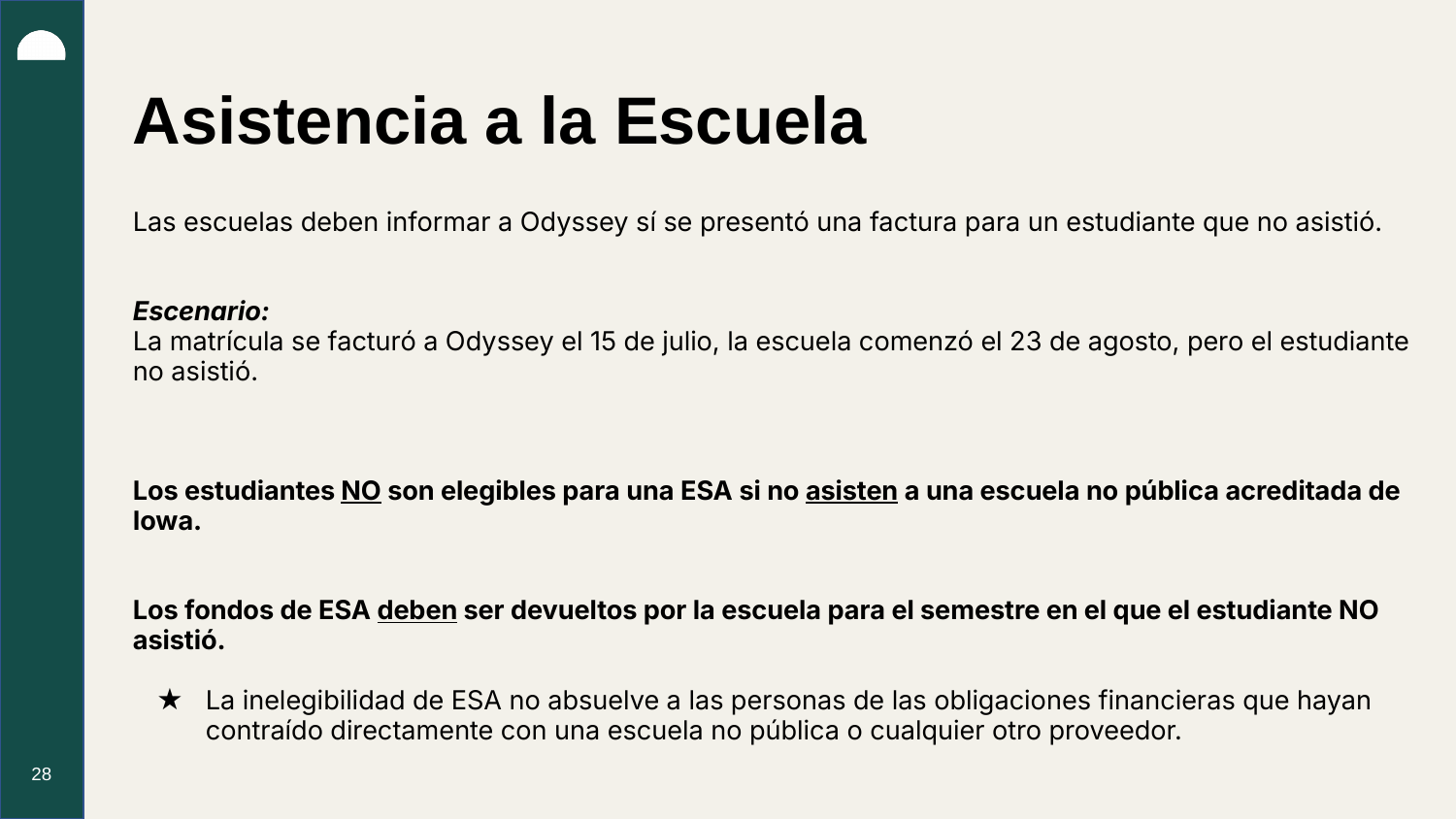

# Asistencia a la Escuela
Las escuelas deben informar a Odyssey sí se presentó una factura para un estudiante que no asistió.

Escenario:
La matrícula se facturó a Odyssey el 15 de julio, la escuela comenzó el 23 de agosto, pero el estudiante no asistió.

Los estudiantes NO son elegibles para una ESA si no asisten a una escuela no pública acreditada de Iowa.

Los fondos de ESA deben ser devueltos por la escuela para el semestre en el que el estudiante NO asistió.

La inelegibilidad de ESA no absuelve a las personas de las obligaciones financieras que hayan contraído directamente con una escuela no pública o cualquier otro proveedor.

28